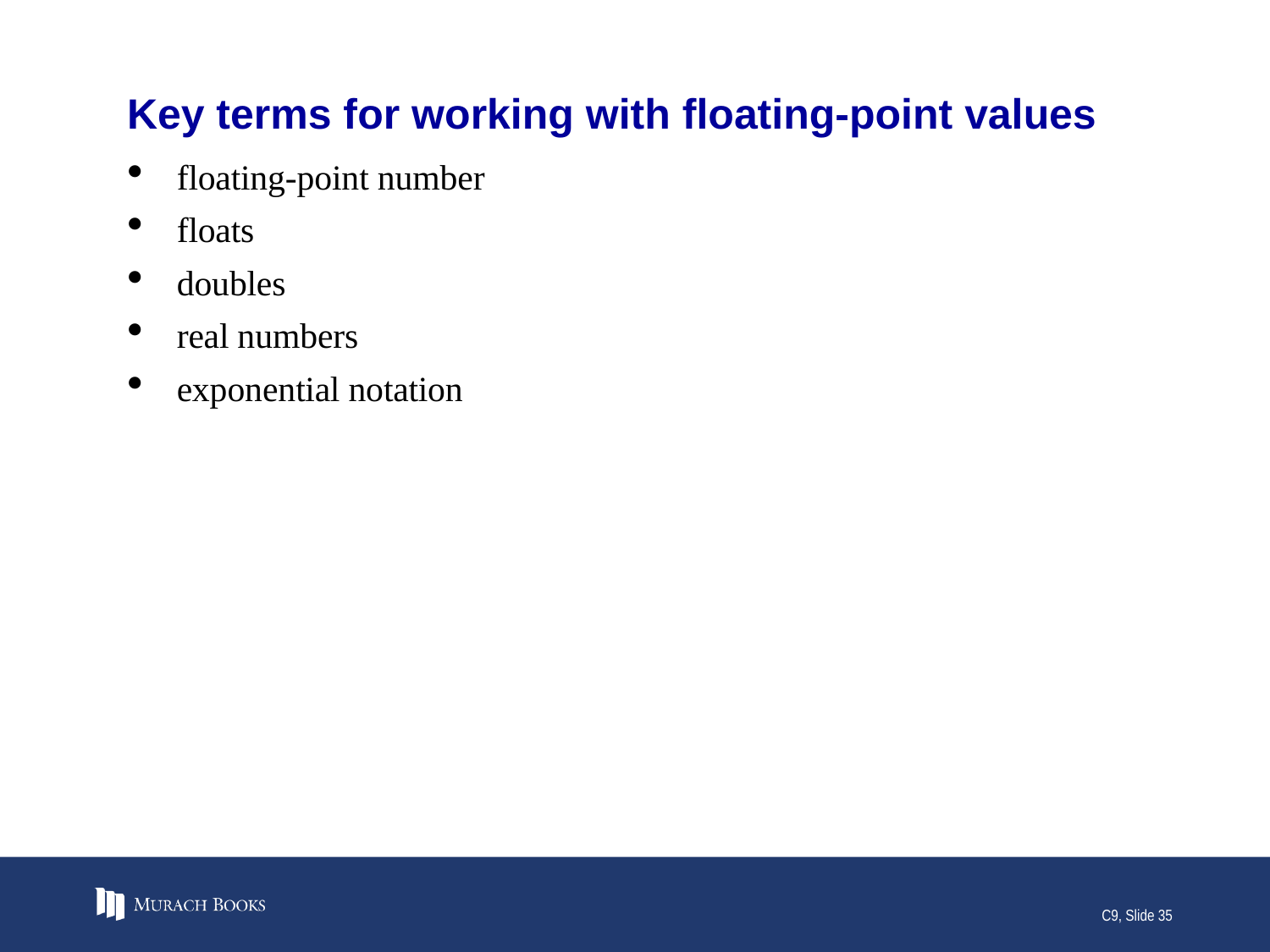

# Key terms for working with floating-point values
floating-point number
floats
doubles
real numbers
exponential notation

C9, Slide 35